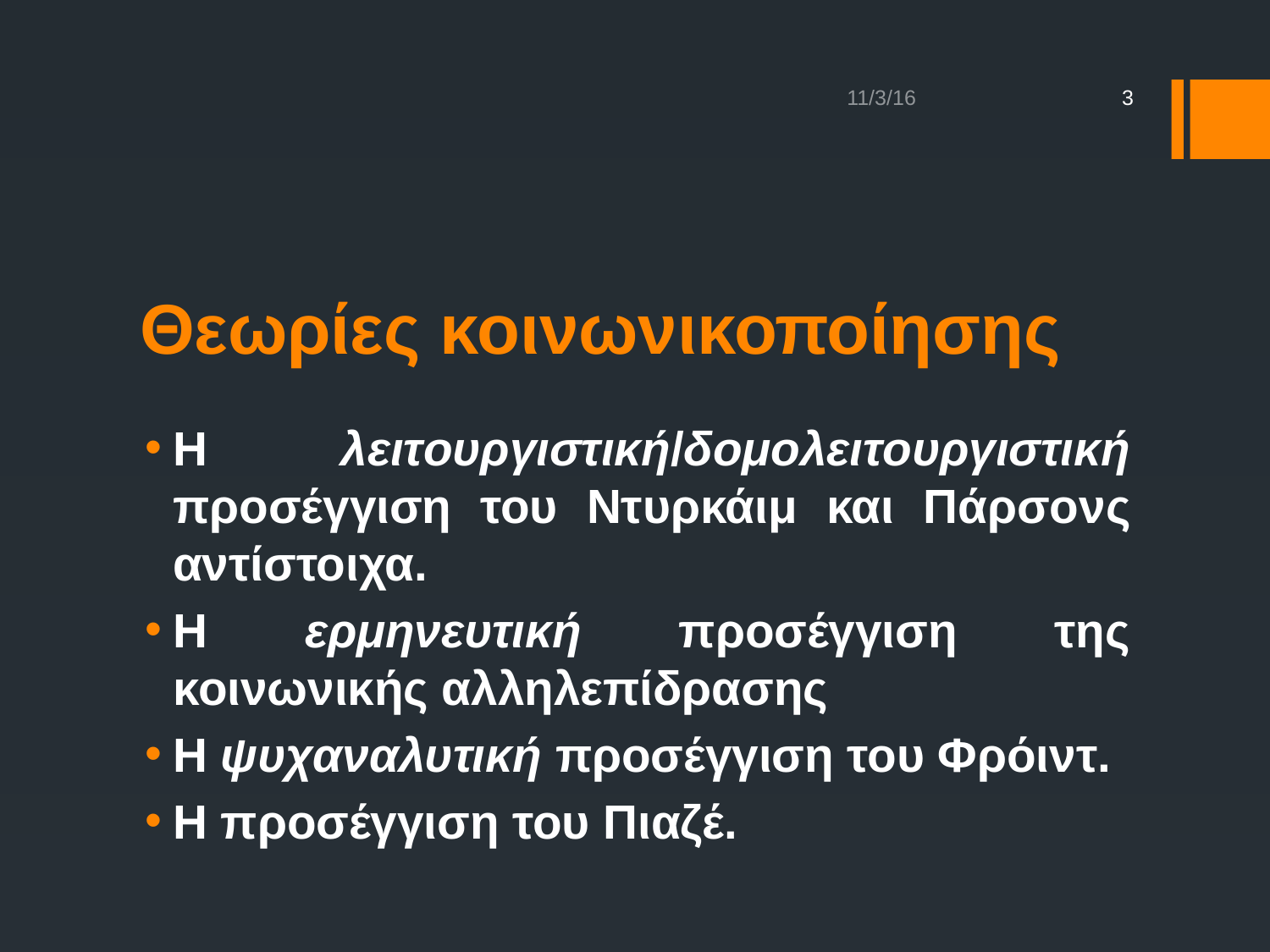

11/3/16
3
# Θεωρίες κοινωνικοποίησης
Η λειτουργιστική/δομολειτουργιστική προσέγγιση του Ντυρκάιμ και Πάρσονς αντίστοιχα.
Η ερμηνευτική προσέγγιση της κοινωνικής αλληλεπίδρασης
Η ψυχαναλυτική προσέγγιση του Φρόιντ.
Η προσέγγιση του Πιαζέ.